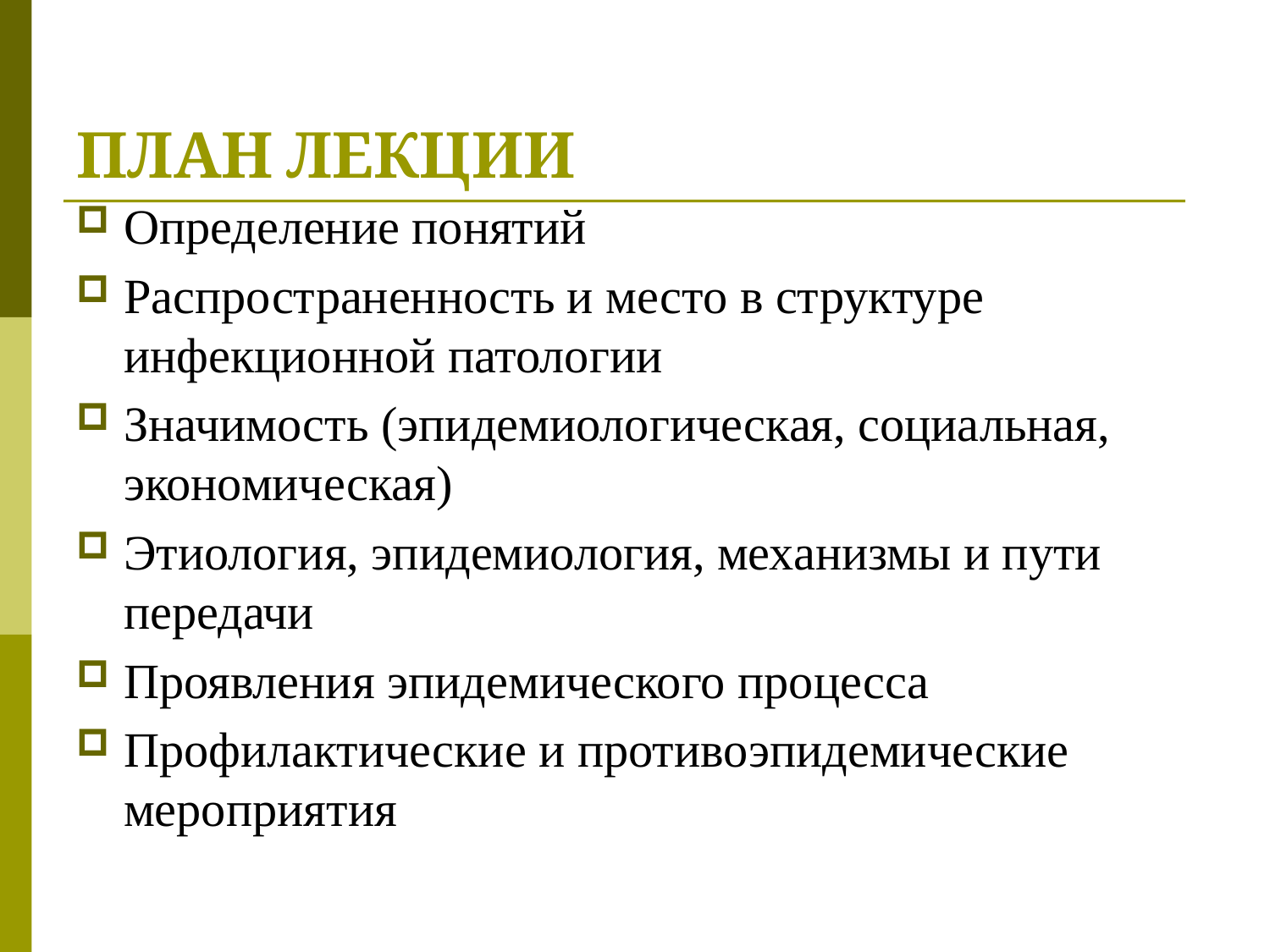

# ПЛАН ЛЕКЦИИ
Определение понятий
Распространенность и место в структуре инфекционной патологии
Значимость (эпидемиологическая, социальная, экономическая)
Этиология, эпидемиология, механизмы и пути передачи
Проявления эпидемического процесса
Профилактические и противоэпидемические мероприятия